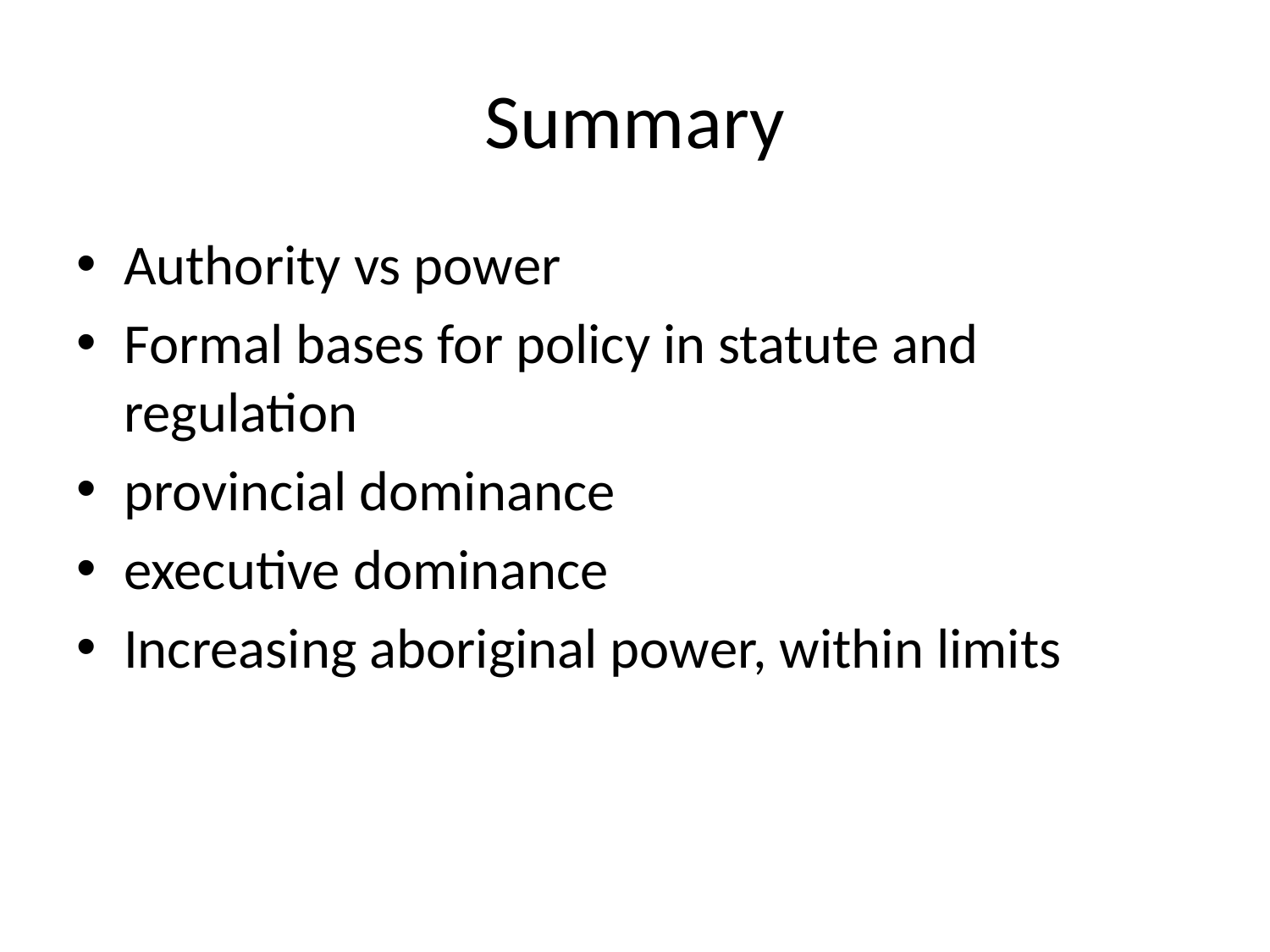

# Summary
Authority vs power
Formal bases for policy in statute and regulation
provincial dominance
executive dominance
Increasing aboriginal power, within limits